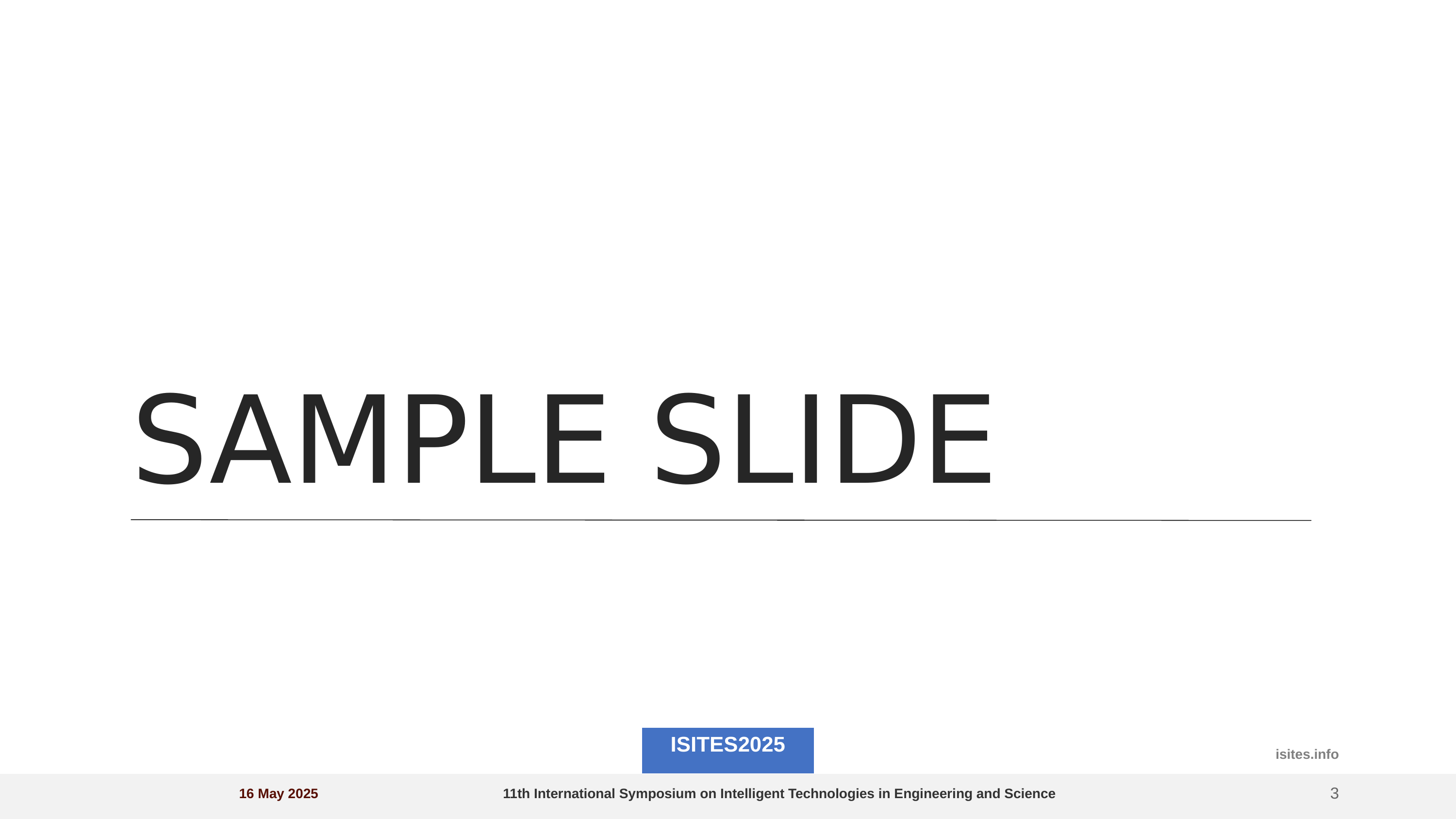

SAMPLE SLIDE

ISITES2025

isites.info

16 May 2025

11th International Symposium on Intelligent Technologies in Engineering and Science

3